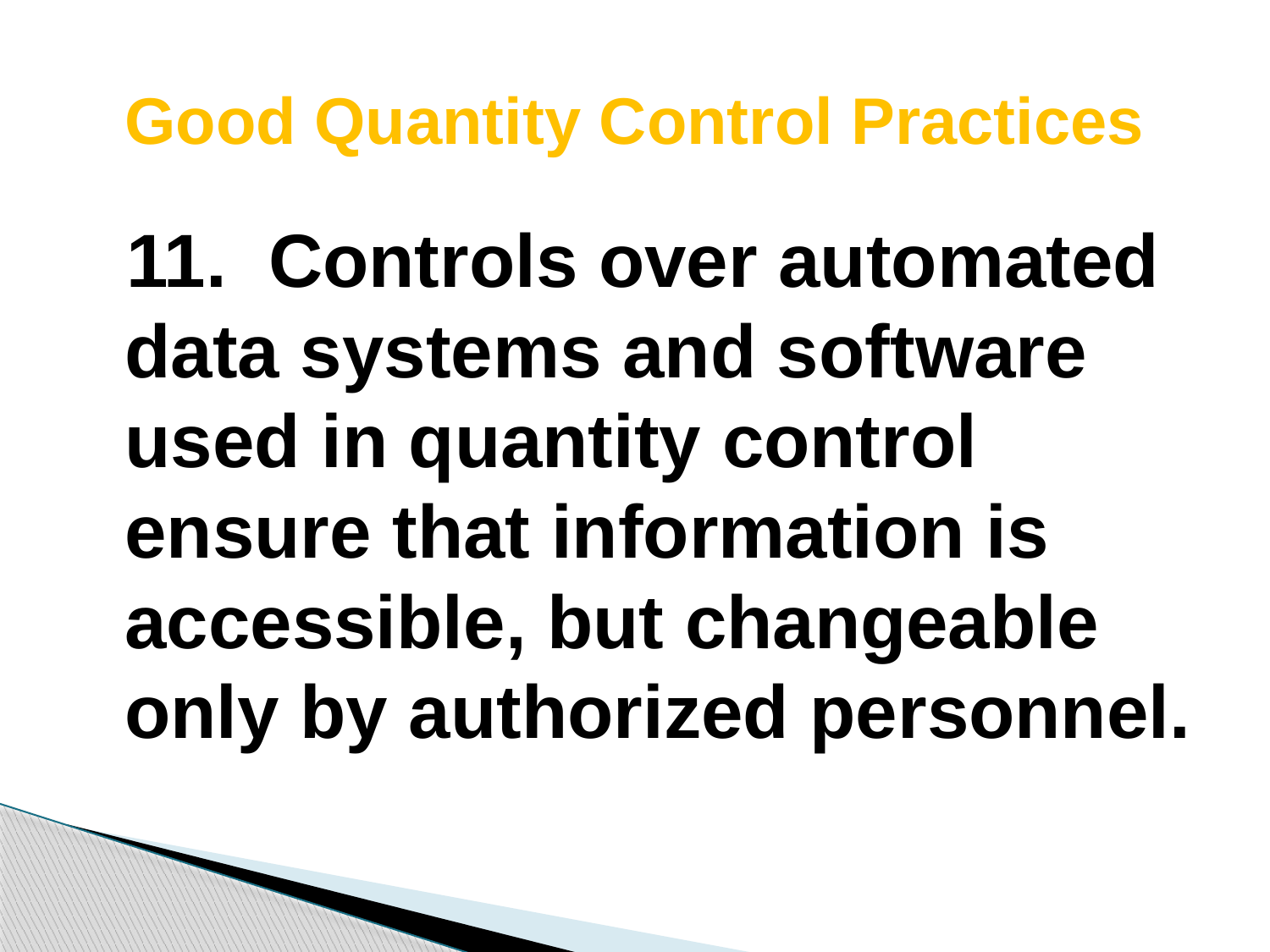

# Good Quantity Control Practices
   11.  Controls over automated data systems and software used in quantity control ensure that information is accessible, but changeable only by authorized personnel.